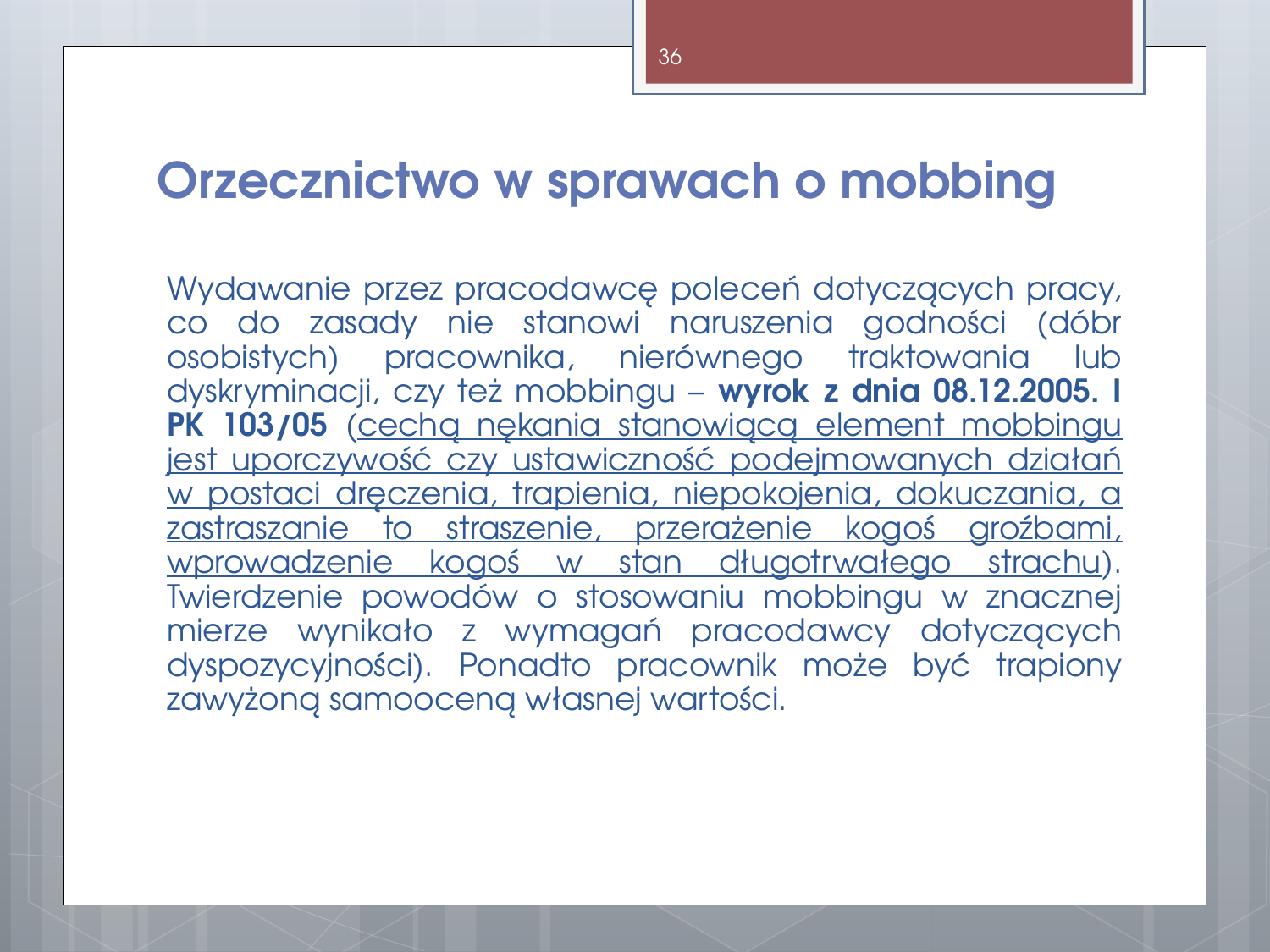

36
Orzecznictwo w sprawach o mobbing
Wydawanie przez pracodawcę poleceń dotyczących pracy, co do zasady nie stanowi naruszenia godności (dóbr osobistych) pracownika, nierównego traktowania lub dyskryminacji, czy też mobbingu – wyrok z dnia 08.12.2005. I PK 103/05 (cechą nękania stanowiącą element mobbingu jest uporczywość czy ustawiczność podejmowanych działań w postaci dręczenia, trapienia, niepokojenia, dokuczania, a zastraszanie to straszenie, przerażenie kogoś groźbami, wprowadzenie kogoś w stan długotrwałego strachu). Twierdzenie powodów o stosowaniu mobbingu w znacznej mierze wynikało z wymagań pracodawcy dotyczących dyspozycyjności). Ponadto pracownik może być trapiony zawyżoną samooceną własnej wartości.